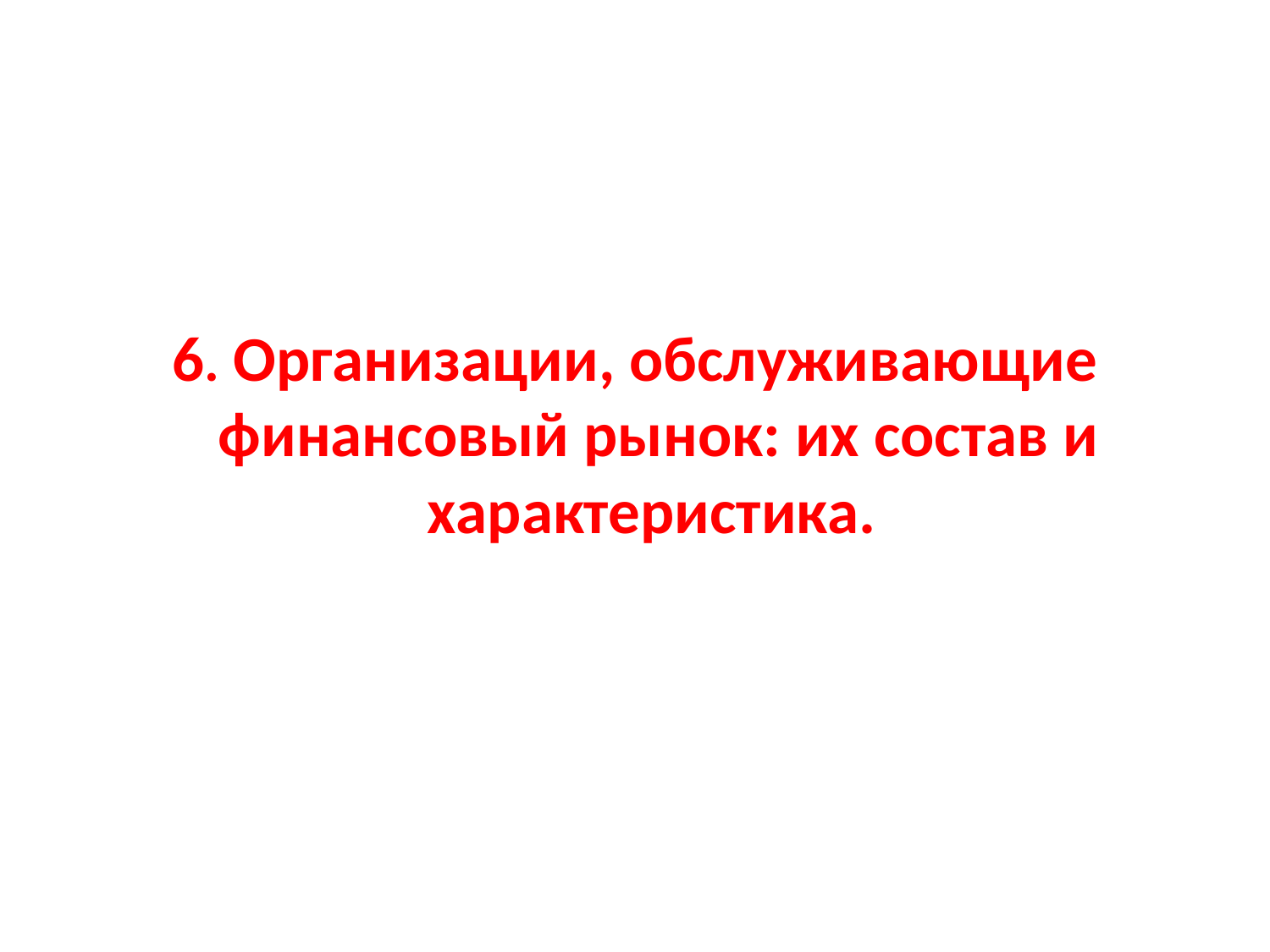

#

6. Организации, обслуживающие финансовый рынок: их состав и характеристика.